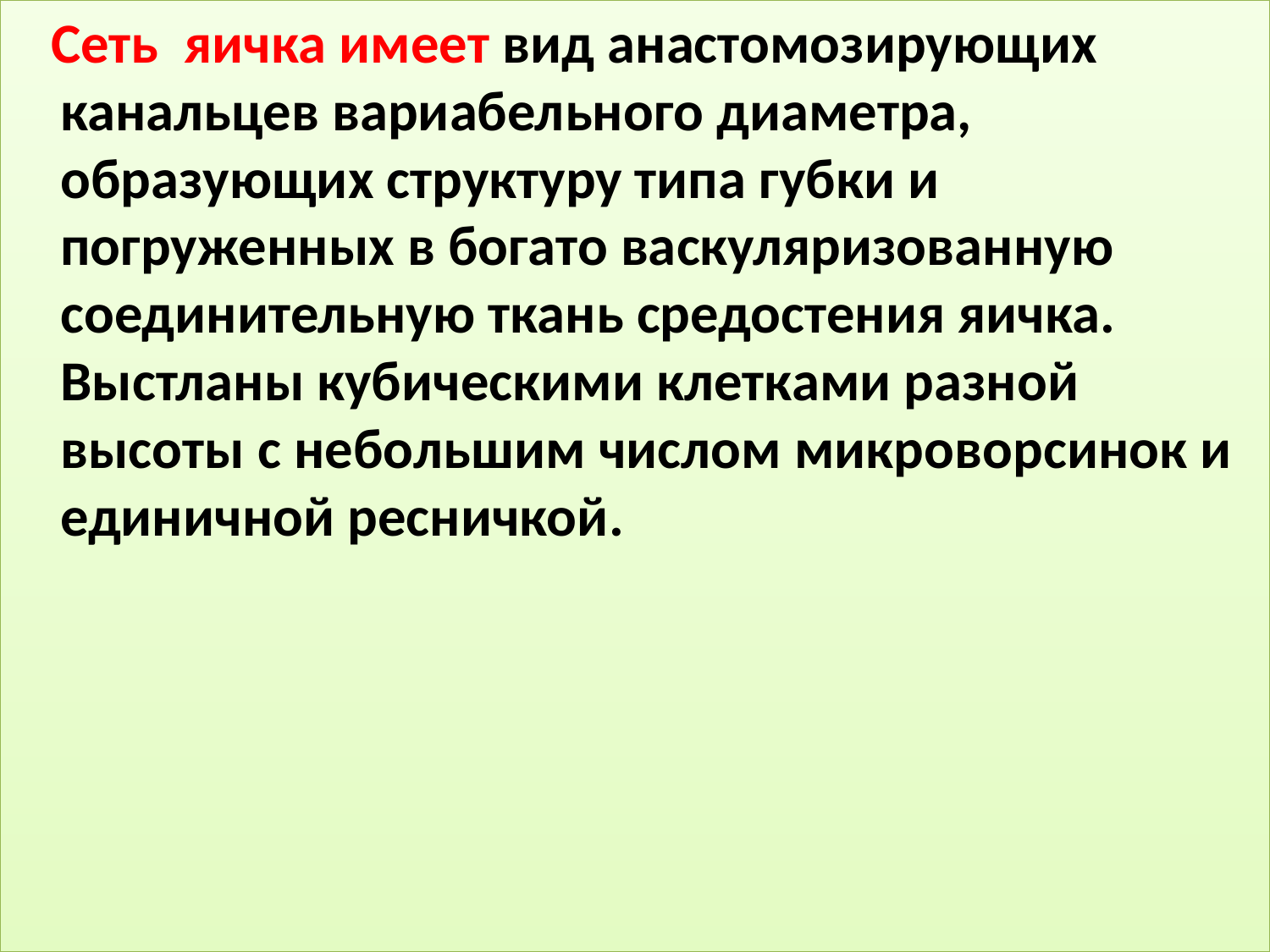

Сеть  яичка имеет вид анастомозирующих канальцев вариабельного диаметра, образующих структуру типа губки и погруженных в богато васкуляризованную соединительную ткань средостения яичка. Выстланы кубическими клетками разной высоты с небольшим числом микроворсинок и единичной ресничкой.

#